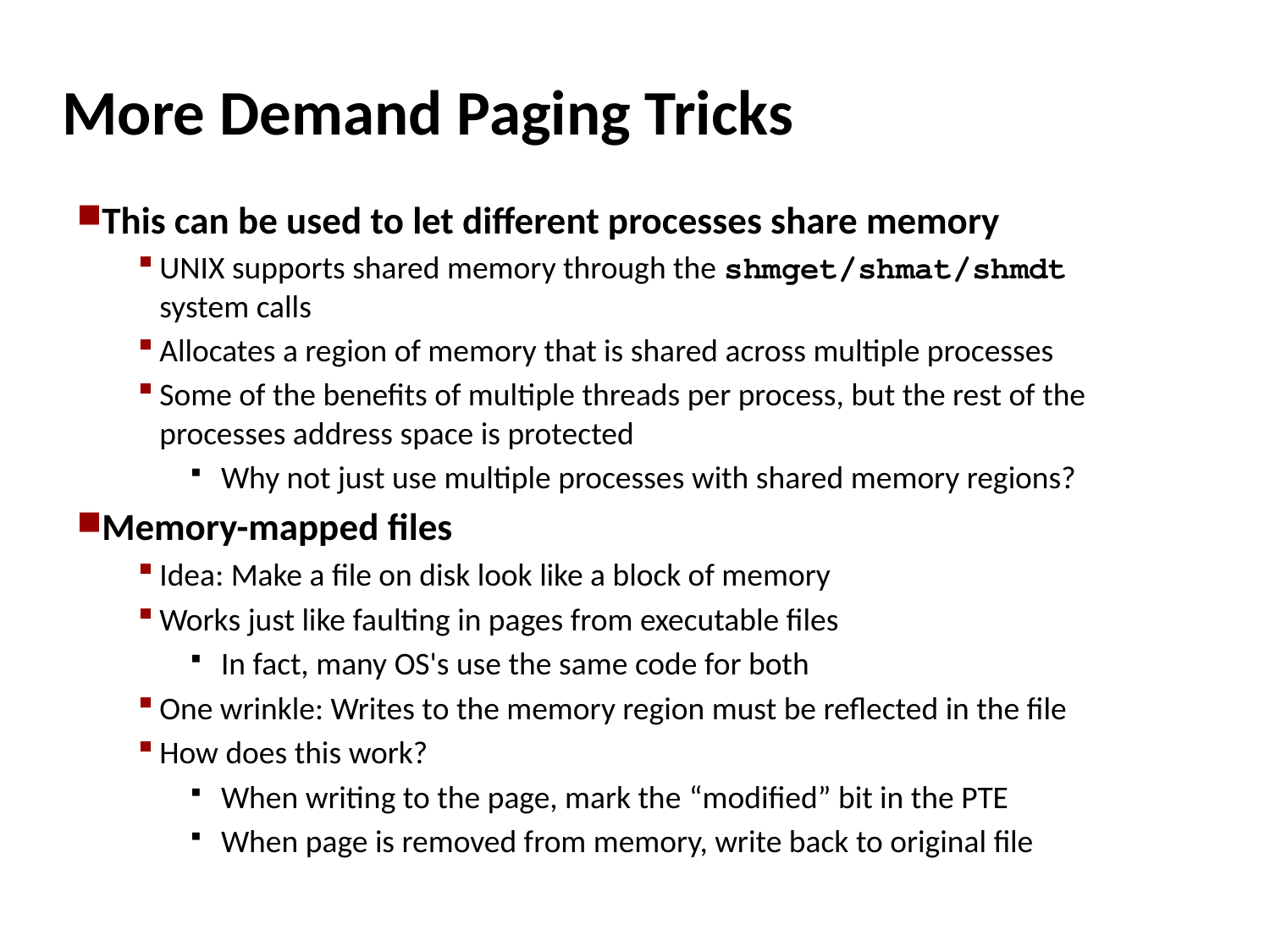

# More Demand Paging Tricks
This can be used to let different processes share memory
UNIX supports shared memory through the shmget/shmat/shmdt system calls
Allocates a region of memory that is shared across multiple processes
Some of the benefits of multiple threads per process, but the rest of the processes address space is protected
Why not just use multiple processes with shared memory regions?
Memory-mapped files
Idea: Make a file on disk look like a block of memory
Works just like faulting in pages from executable files
In fact, many OS's use the same code for both
One wrinkle: Writes to the memory region must be reflected in the file
How does this work?
When writing to the page, mark the “modified” bit in the PTE
When page is removed from memory, write back to original file